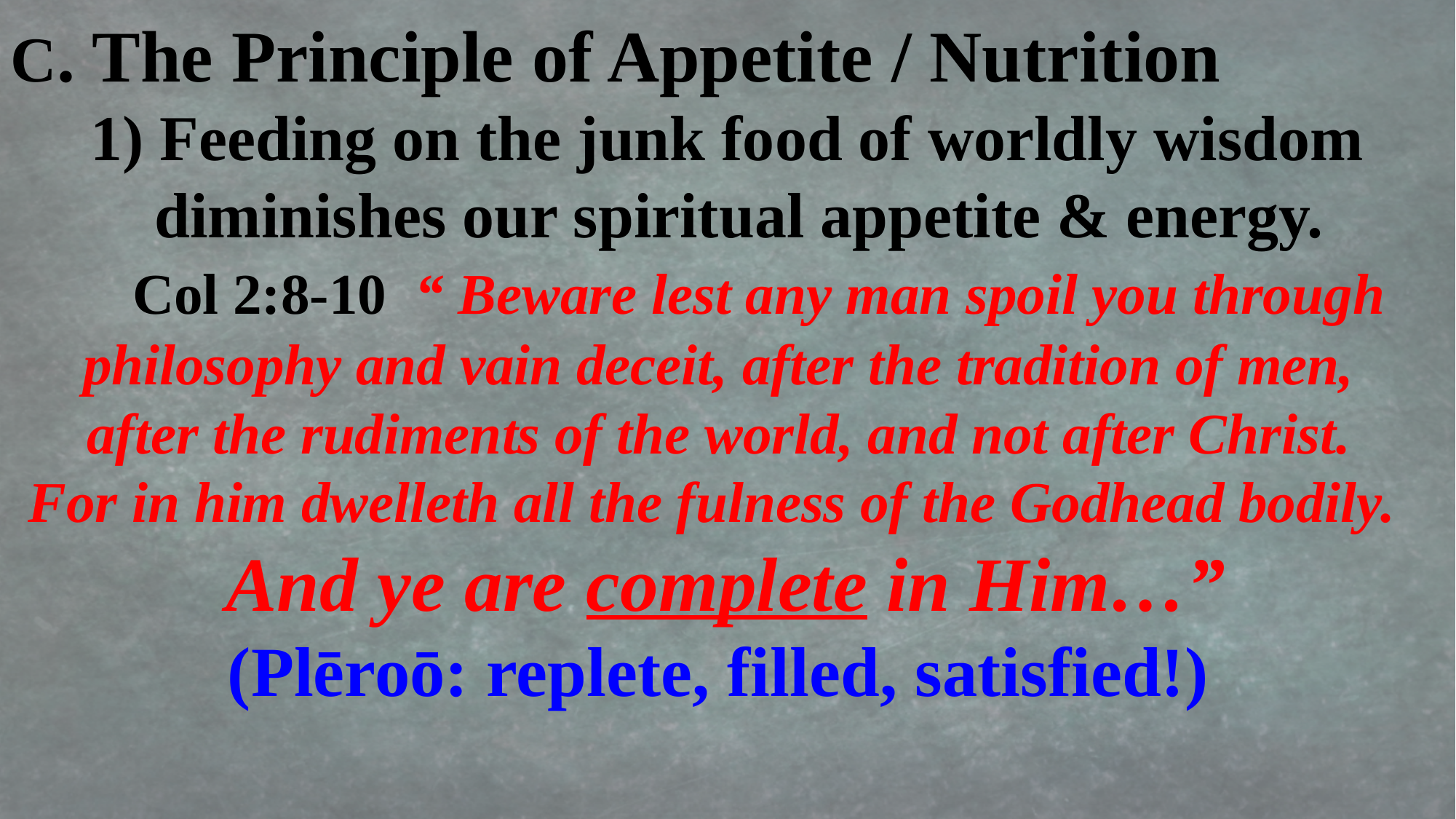

C. The Principle of Appetite / Nutrition
     1) Feeding on the junk food of worldly wisdom
         diminishes our spiritual appetite & energy.
     Col 2:8-10  “ Beware lest any man spoil you through philosophy and vain deceit, after the tradition of men,
 after the rudiments of the world, and not after Christ.
For in him dwelleth all the fulness of the Godhead bodily.
 And ye are complete in Him…”
(Plēroō: replete, filled, satisfied!)